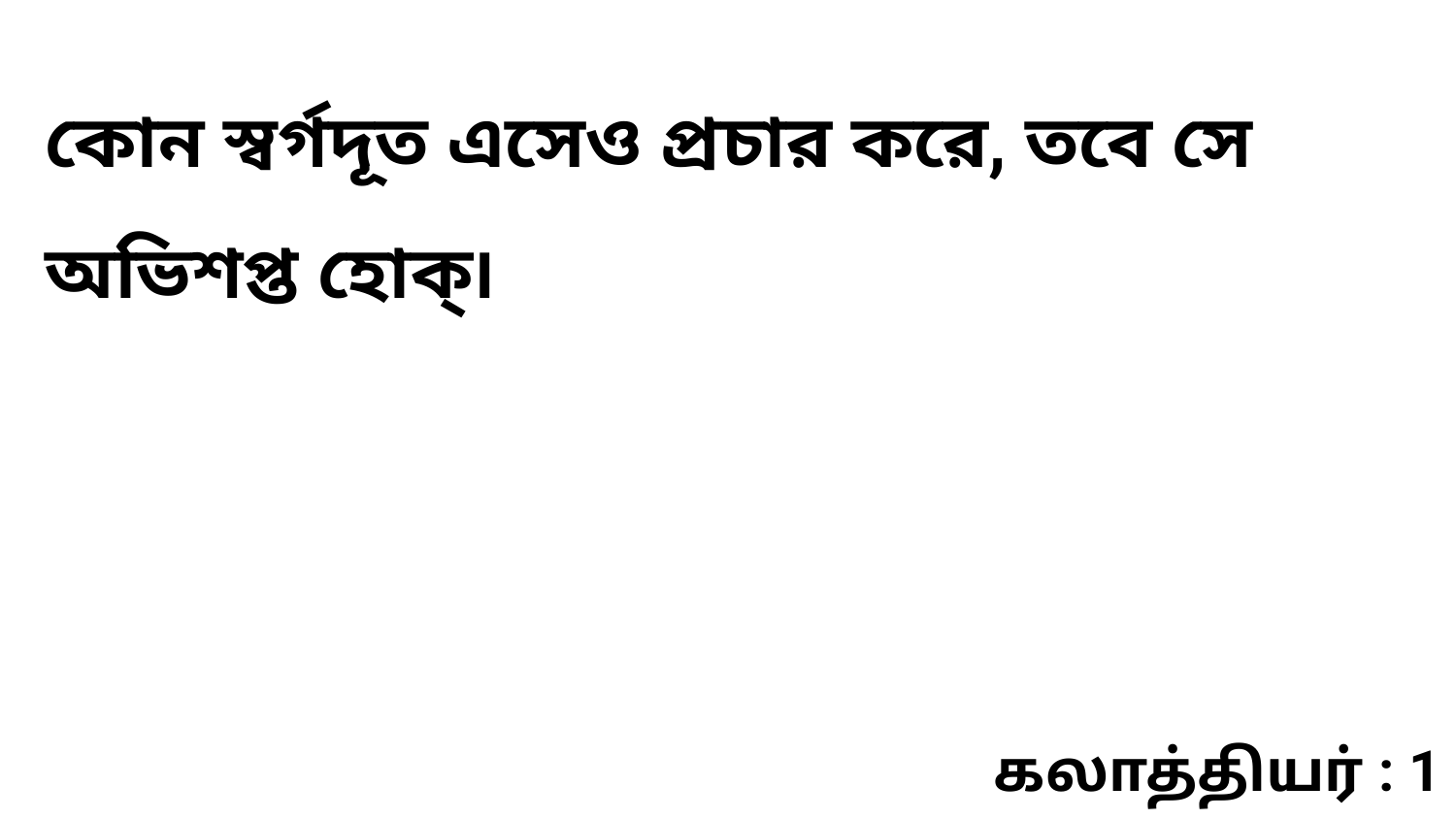

কোন স্বর্গদূত এসেও প্রচার করে, তবে সে অভিশপ্ত হোক্৷
கலாத்தியர் : 1